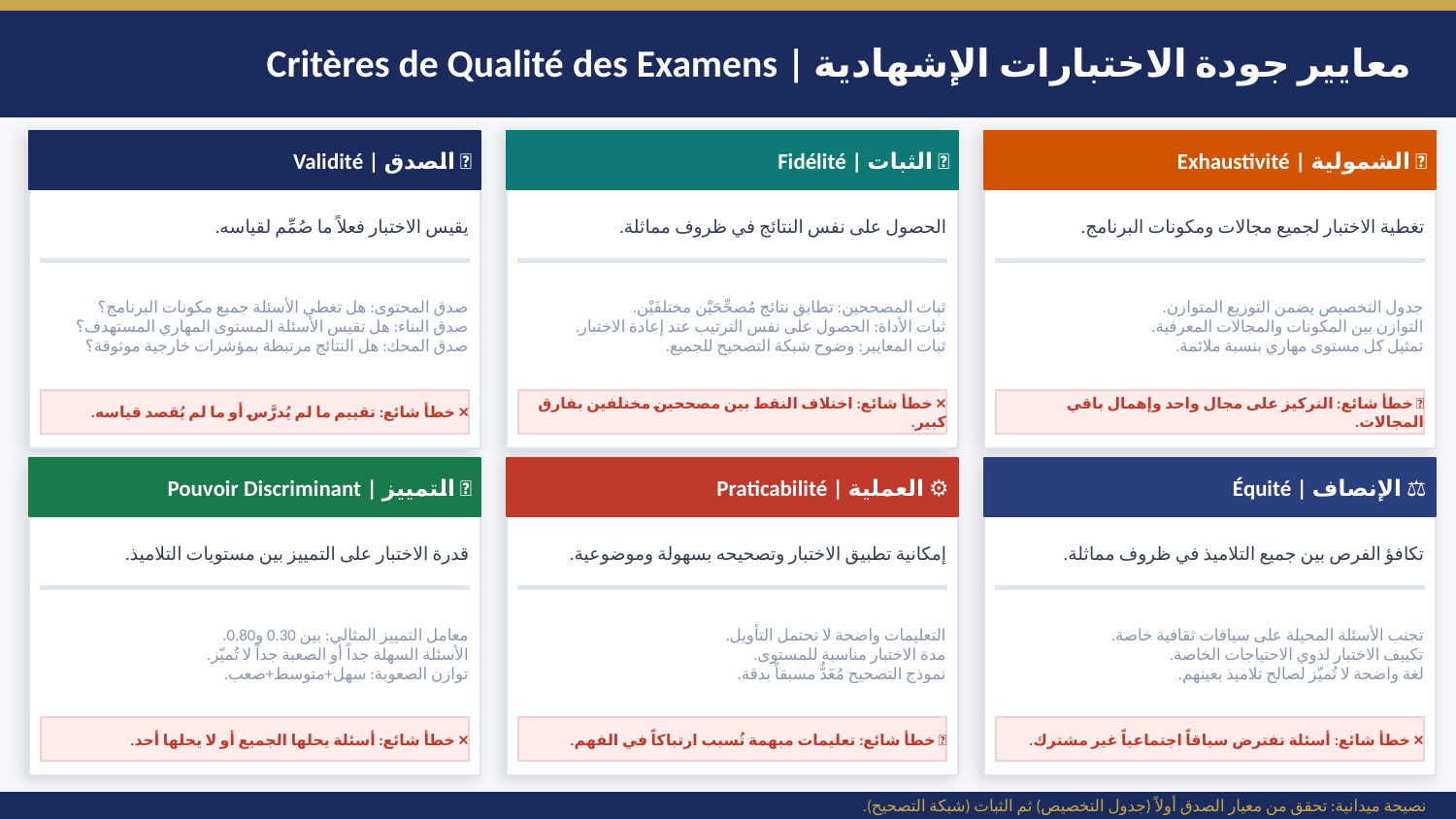

معايير جودة الاختبارات الإشهادية | Critères de Qualité des Examens

🎯 الصدق | Validité

🔄 الثبات | Fidélité

📊 الشمولية | Exhaustivité
يقيس الاختبار فعلاً ما صُمِّم لقياسه.
الحصول على نفس النتائج في ظروف مماثلة.
تغطية الاختبار لجميع مجالات ومكونات البرنامج.

صدق المحتوى: هل تغطي الأسئلة جميع مكونات البرنامج؟
صدق البناء: هل تقيس الأسئلة المستوى المهاري المستهدف؟
صدق المحك: هل النتائج مرتبطة بمؤشرات خارجية موثوقة؟
ثبات المصححين: تطابق نتائج مُصحِّحَيْن مختلفَيْن.
ثبات الأداة: الحصول على نفس الترتيب عند إعادة الاختبار.
ثبات المعايير: وضوح شبكة التصحيح للجميع.
جدول التخصيص يضمن التوزيع المتوازن.
التوازن بين المكونات والمجالات المعرفية.
تمثيل كل مستوى مهاري بنسبة ملائمة.

❌ خطأ شائع: تقييم ما لم يُدرَّس أو ما لم يُقصد قياسه.

❌ خطأ شائع: اختلاف النقط بين مصححين مختلفين بفارق كبير.

❌ خطأ شائع: التركيز على مجال واحد وإهمال باقي المجالات.

📈 التمييز | Pouvoir Discriminant

⚙️ العملية | Praticabilité

⚖️ الإنصاف | Équité
قدرة الاختبار على التمييز بين مستويات التلاميذ.
إمكانية تطبيق الاختبار وتصحيحه بسهولة وموضوعية.
تكافؤ الفرص بين جميع التلاميذ في ظروف مماثلة.

معامل التمييز المثالي: بين 0.30 و0.80.
الأسئلة السهلة جداً أو الصعبة جداً لا تُميّز.
توازن الصعوبة: سهل+متوسط+صعب.
التعليمات واضحة لا تحتمل التأويل.
مدة الاختبار مناسبة للمستوى.
نموذج التصحيح مُعَدٌّ مسبقاً بدقة.
تجنب الأسئلة المحيلة على سياقات ثقافية خاصة.
تكييف الاختبار لذوي الاحتياجات الخاصة.
لغة واضحة لا تُميّز لصالح تلاميذ بعينهم.

❌ خطأ شائع: أسئلة يحلها الجميع أو لا يحلها أحد.

❌ خطأ شائع: تعليمات مبهمة تُسبب ارتباكاً في الفهم.

❌ خطأ شائع: أسئلة تفترض سياقاً اجتماعياً غير مشترك.

نصيحة ميدانية: تحقق من معيار الصدق أولاً (جدول التخصيص) ثم الثبات (شبكة التصحيح).